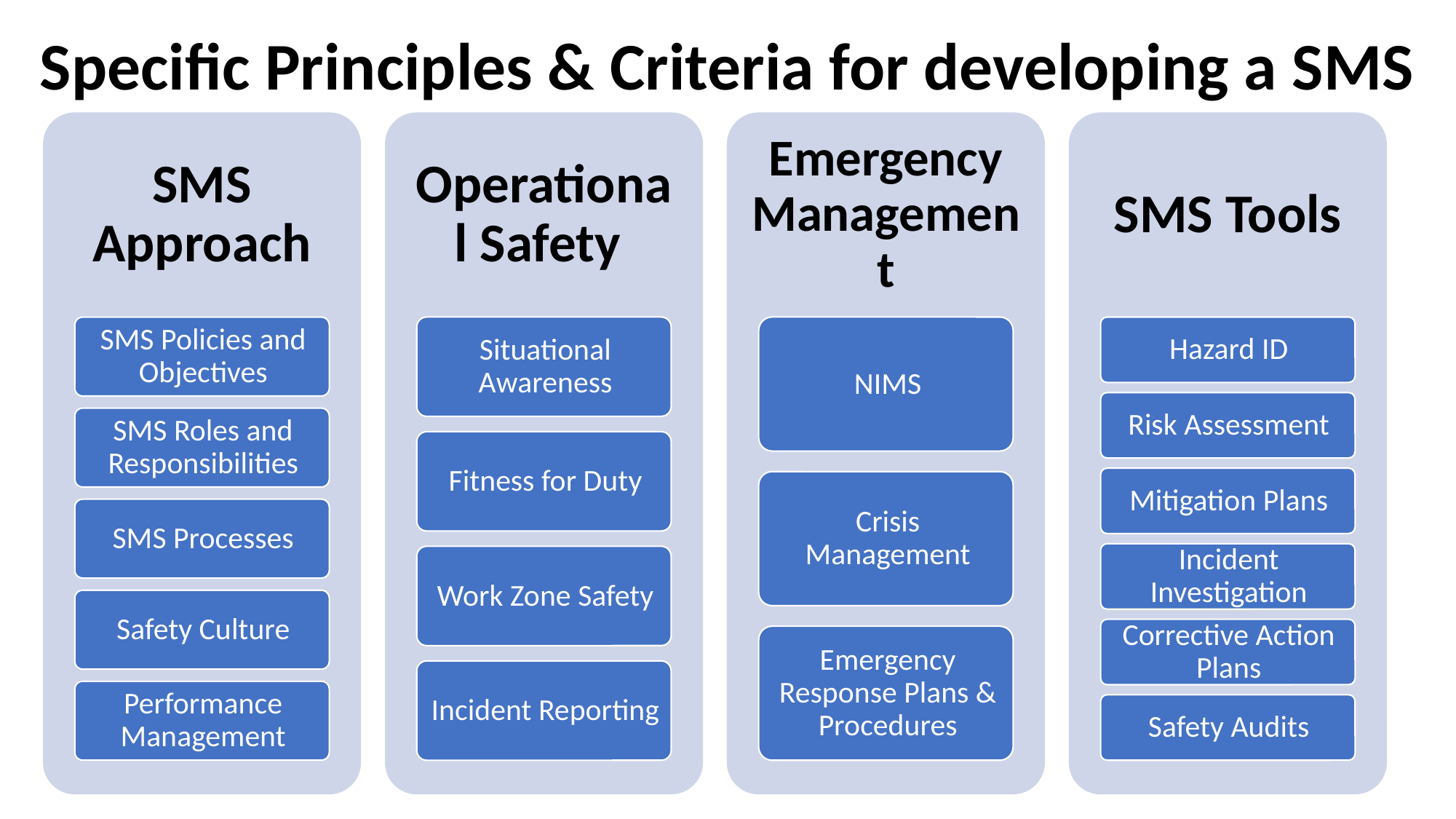

# Specific Principles & Criteria for developing a SMS
SMS Approach
SMS Policies and Objectives
SMS Roles and Responsibilities
SMS Processes
Safety Culture
Performance Management
Operational Safety
Situational Awareness
Fitness for Duty
Work Zone Safety
Incident Reporting
Emergency Management
NIMS
Crisis Management
Emergency Response Plans & Procedures
SMS Tools
Hazard ID
Risk Assessment
Mitigation Plans
Incident Investigation
Corrective Action Plans
Safety Audits